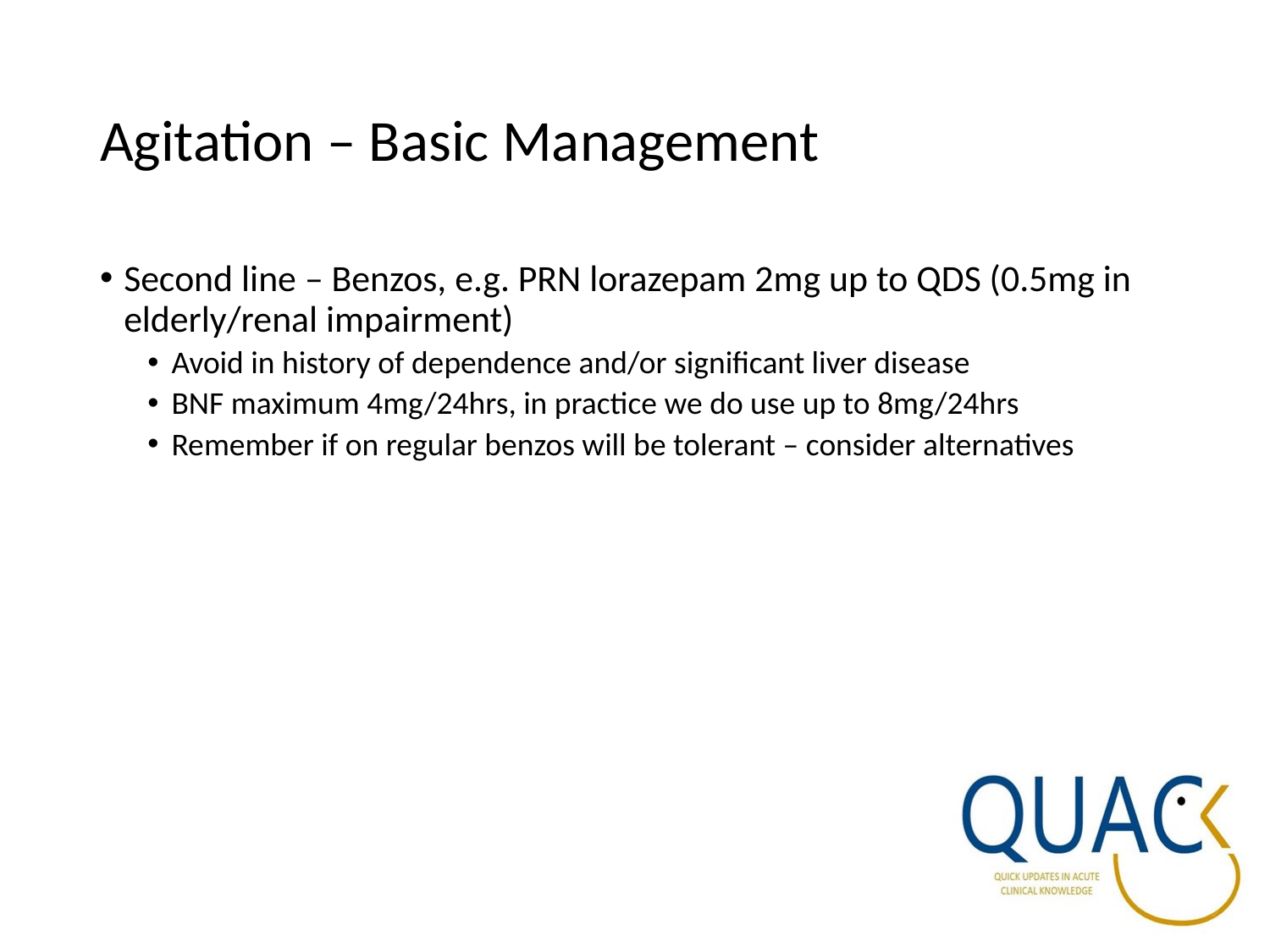

# Agitation – Basic Management
Second line – Benzos, e.g. PRN lorazepam 2mg up to QDS (0.5mg in elderly/renal impairment)
Avoid in history of dependence and/or significant liver disease
BNF maximum 4mg/24hrs, in practice we do use up to 8mg/24hrs
Remember if on regular benzos will be tolerant – consider alternatives